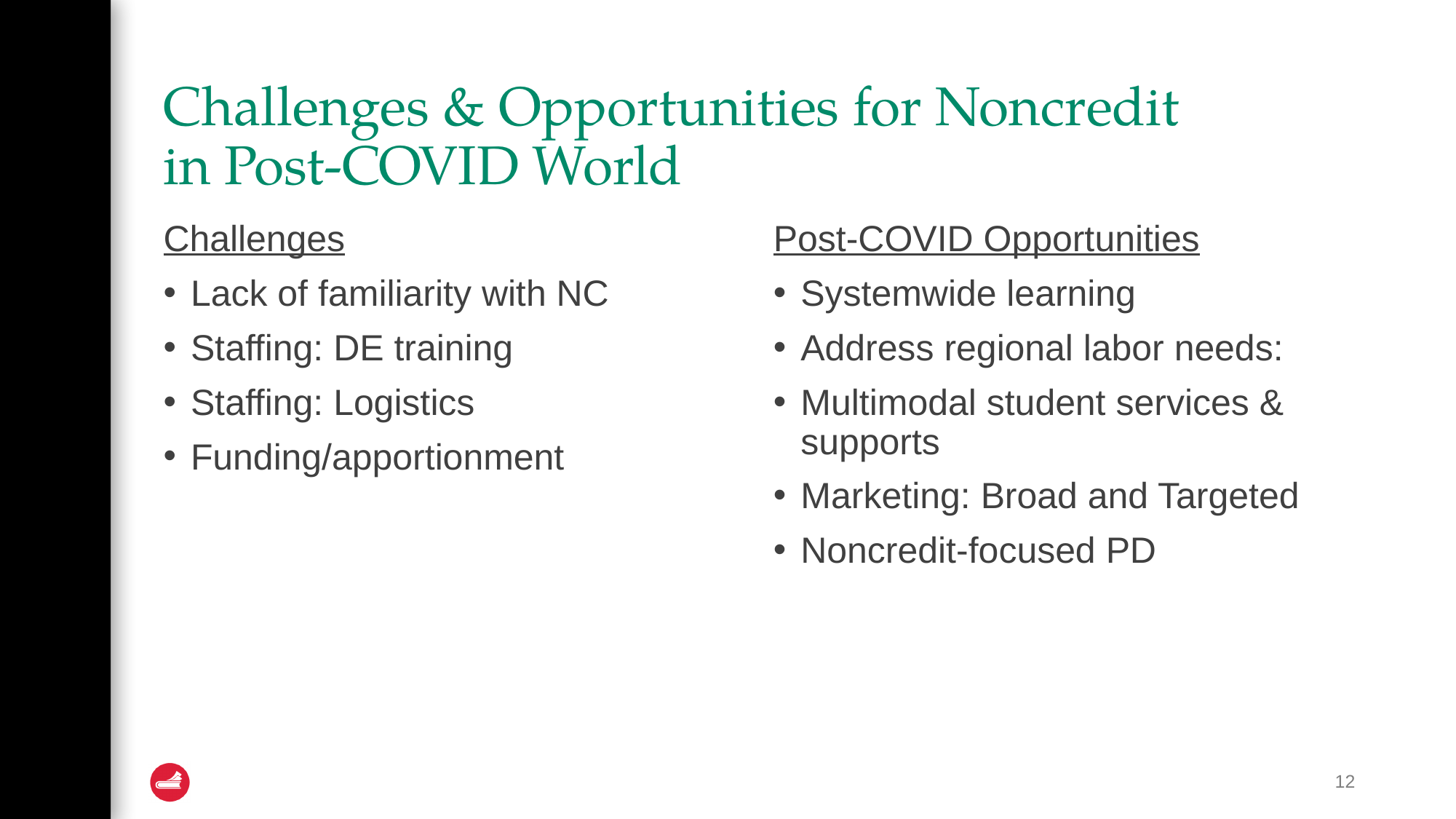

# Challenges & Opportunities for Noncredit in Post-COVID World
Challenges
Lack of familiarity with NC
Staffing: DE training
Staffing: Logistics
Funding/apportionment
Post-COVID Opportunities
Systemwide learning
Address regional labor needs:
Multimodal student services & supports
Marketing: Broad and Targeted
Noncredit-focused PD
12